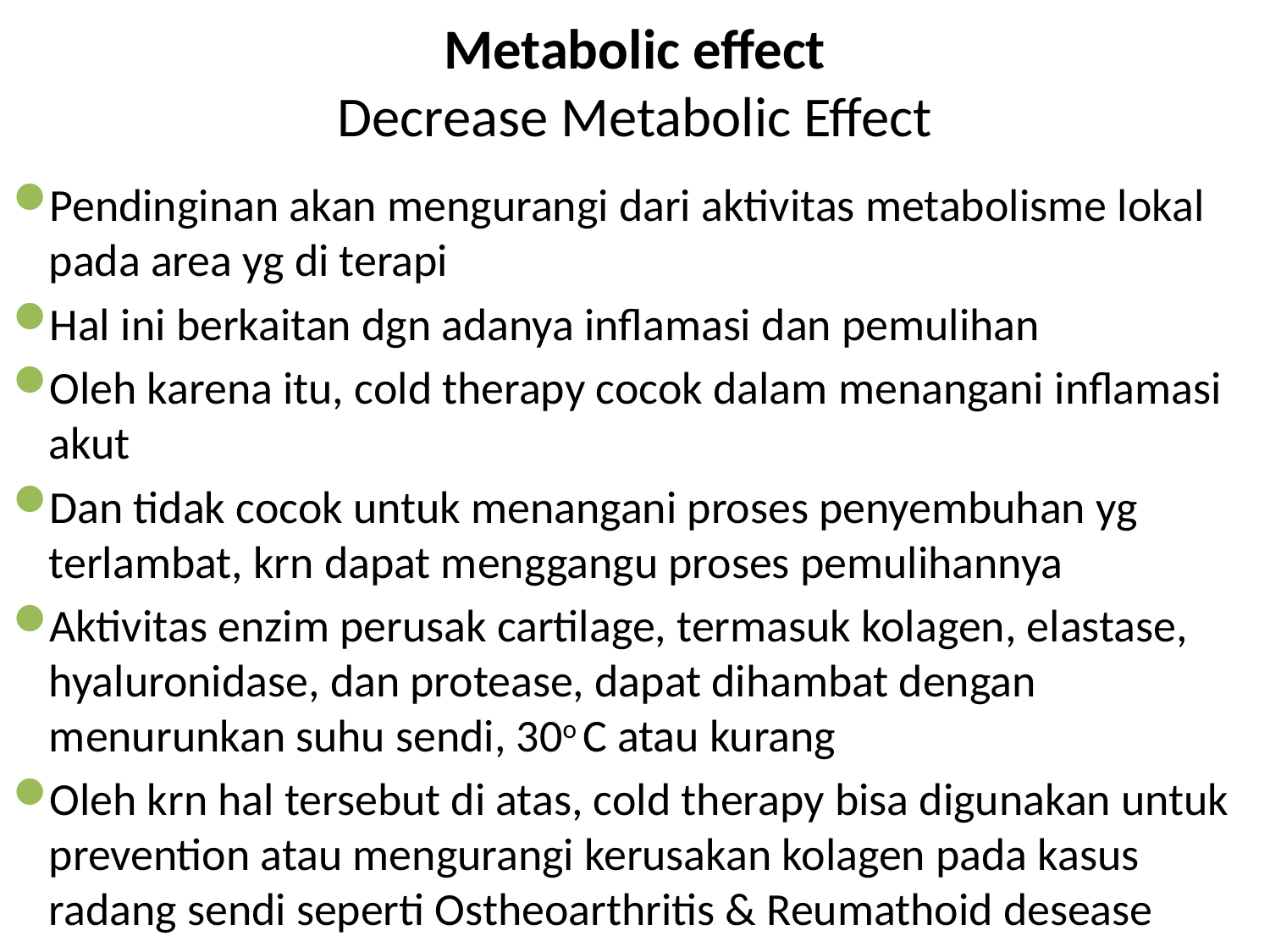

Metabolic effect
Decrease Metabolic Effect
Pendinginan akan mengurangi dari aktivitas metabolisme lokal pada area yg di terapi
Hal ini berkaitan dgn adanya inflamasi dan pemulihan
Oleh karena itu, cold therapy cocok dalam menangani inflamasi akut
Dan tidak cocok untuk menangani proses penyembuhan yg terlambat, krn dapat menggangu proses pemulihannya
Aktivitas enzim perusak cartilage, termasuk kolagen, elastase, hyaluronidase, dan protease, dapat dihambat dengan menurunkan suhu sendi, 30o C atau kurang
Oleh krn hal tersebut di atas, cold therapy bisa digunakan untuk prevention atau mengurangi kerusakan kolagen pada kasus radang sendi seperti Ostheoarthritis & Reumathoid desease